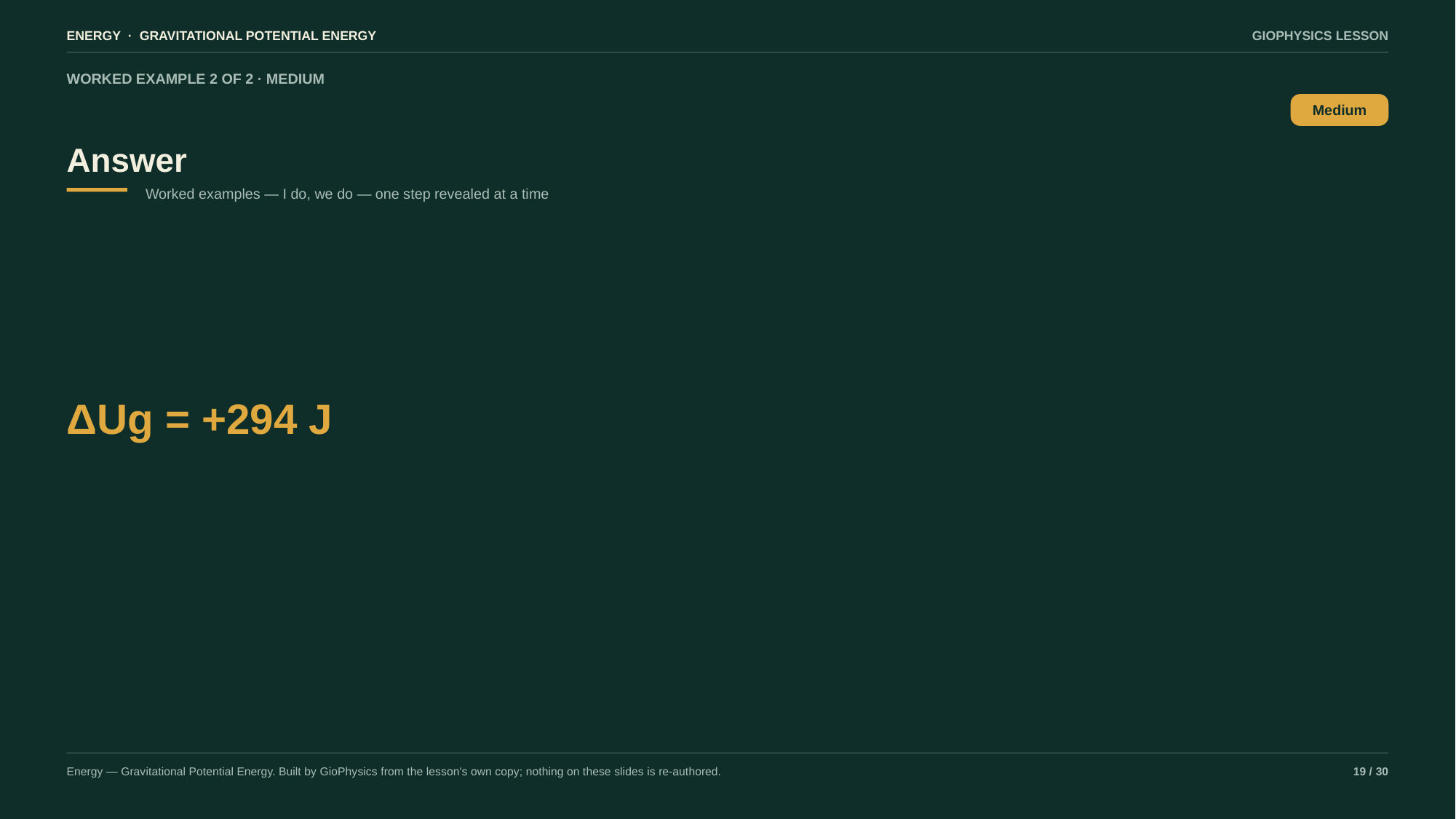

ENERGY  ·  GRAVITATIONAL POTENTIAL ENERGY
GIOPHYSICS LESSON

WORKED EXAMPLE 2 OF 2 · MEDIUM
Answer

Medium
Worked examples — I do, we do — one step revealed at a time

ΔUg = +294 J

Energy — Gravitational Potential Energy. Built by GioPhysics from the lesson's own copy; nothing on these slides is re-authored.
19 / 30